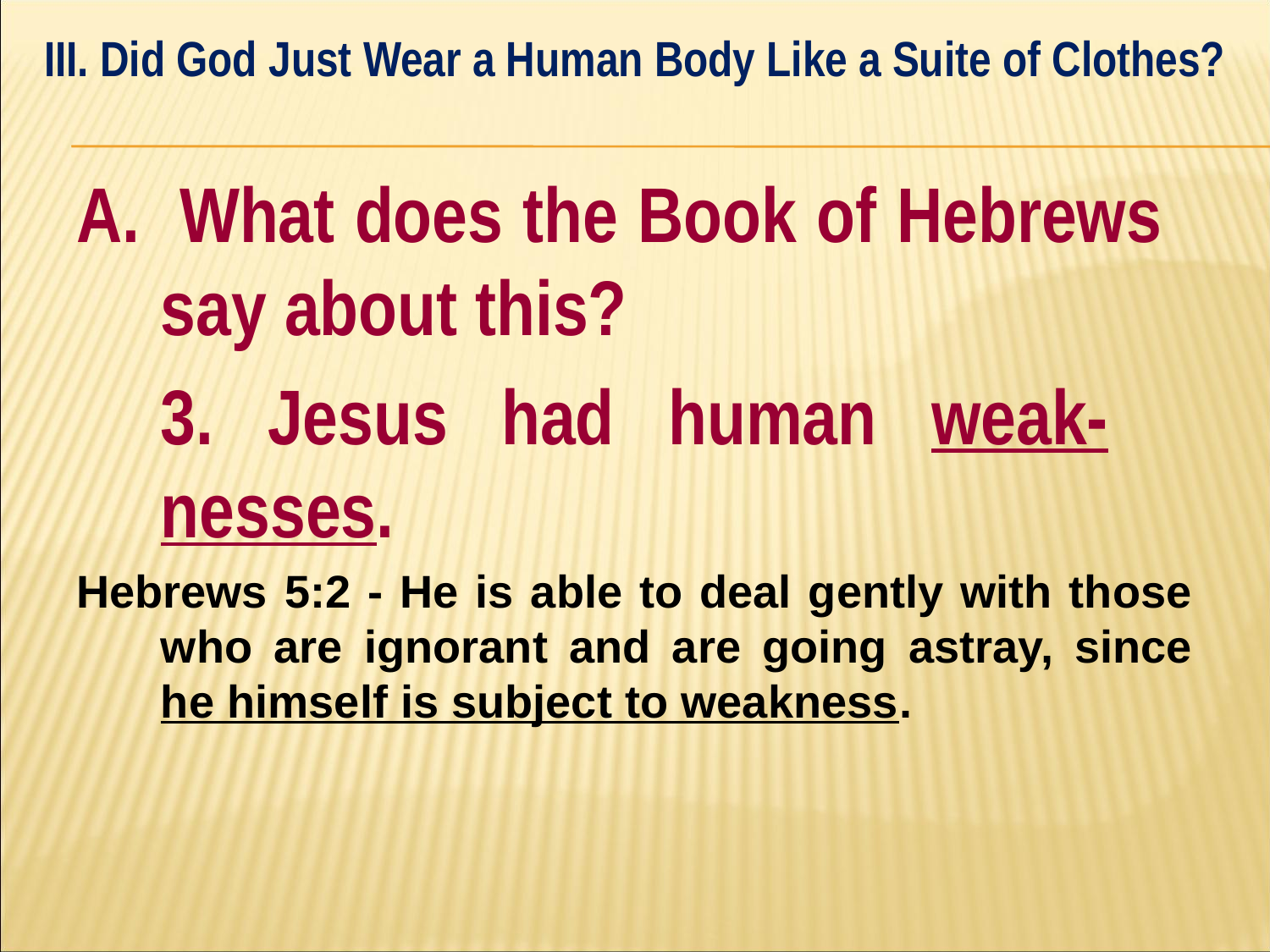

III. Did God Just Wear a Human Body Like a Suite of Clothes?
#
A.  What does the Book of Hebrews 	say about this?
	3. Jesus had human weak-	nesses.
Hebrews 5:2 - He is able to deal gently with those who are ignorant and are going astray, since he himself is subject to weakness.